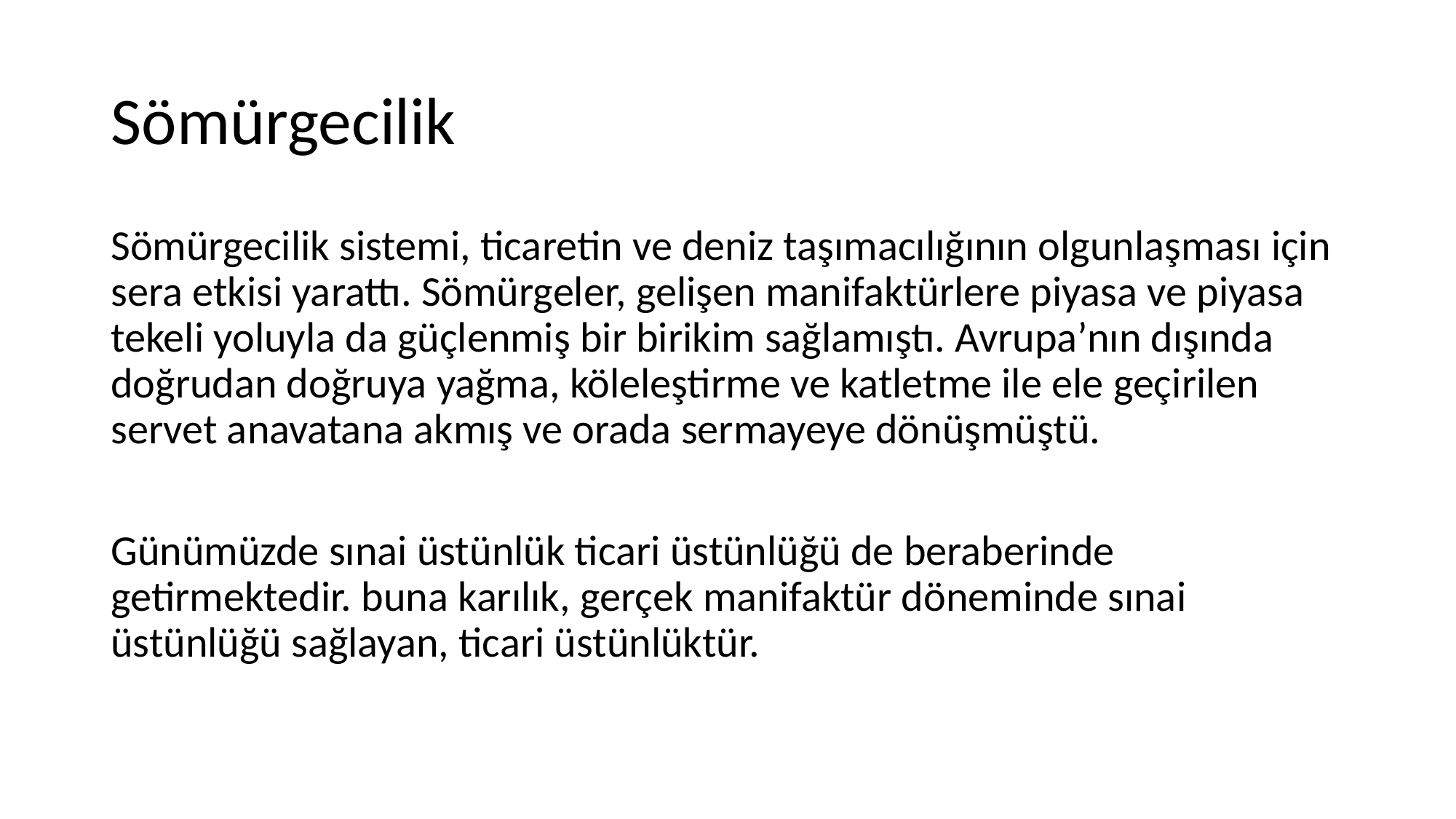

# Sömürgecilik
Sömürgecilik sistemi, ticaretin ve deniz taşımacılığının olgunlaşması için sera etkisi yarattı. Sömürgeler, gelişen manifaktürlere piyasa ve piyasa tekeli yoluyla da güçlenmiş bir birikim sağlamıştı. Avrupa’nın dışında doğrudan doğruya yağma, köleleştirme ve katletme ile ele geçirilen servet anavatana akmış ve orada sermayeye dönüşmüştü.

Günümüzde sınai üstünlük ticari üstünlüğü de beraberinde getirmektedir. buna karılık, gerçek manifaktür döneminde sınai üstünlüğü sağlayan, ticari üstünlüktür.